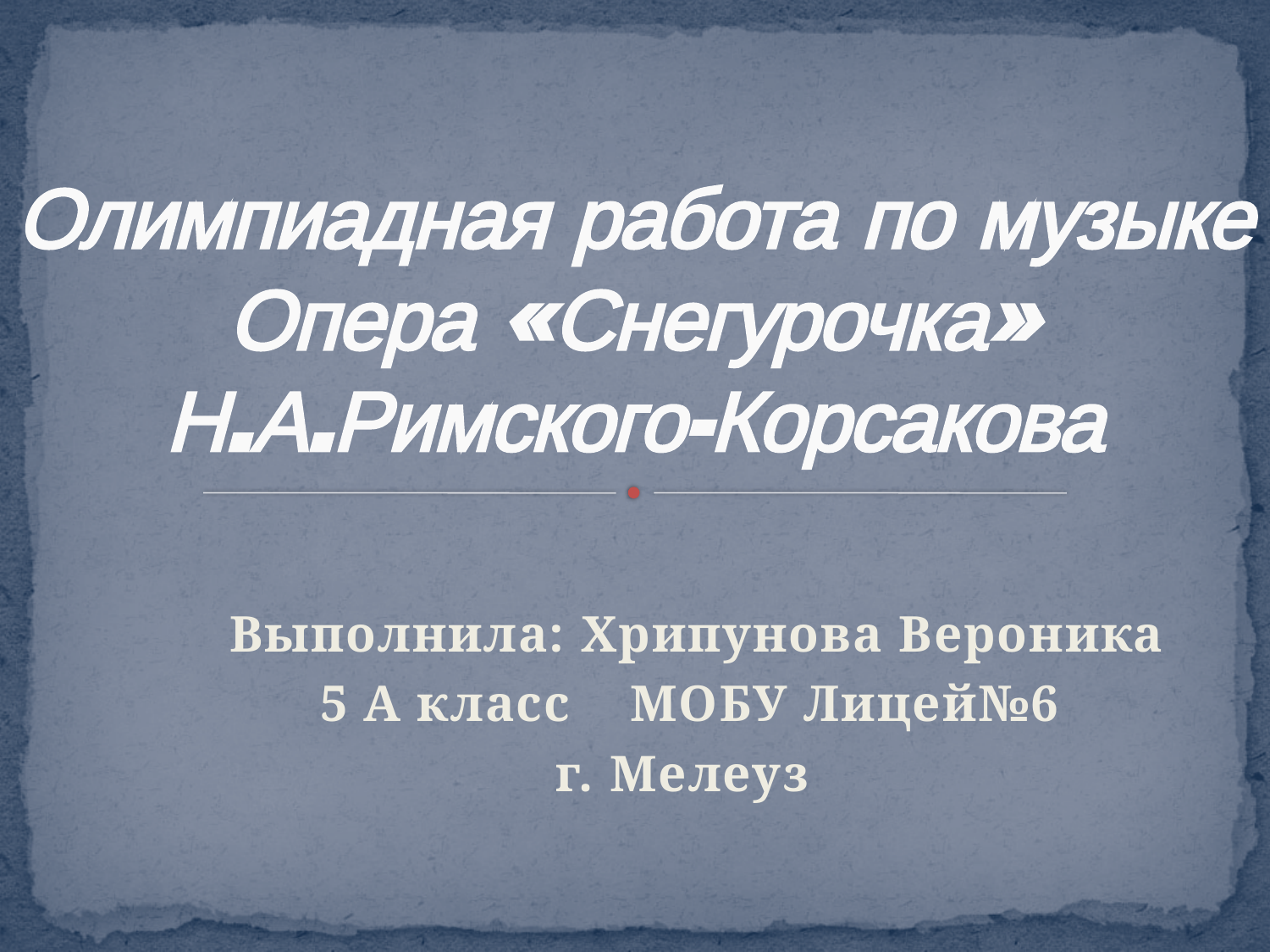

# Олимпиадная работа по музыке Опера «Снегурочка» Н.А.Римского-Корсакова
  Выполнила: Хрипунова Вероника
 5 А класс    МОБУ Лицей№6
г. Мелеуз